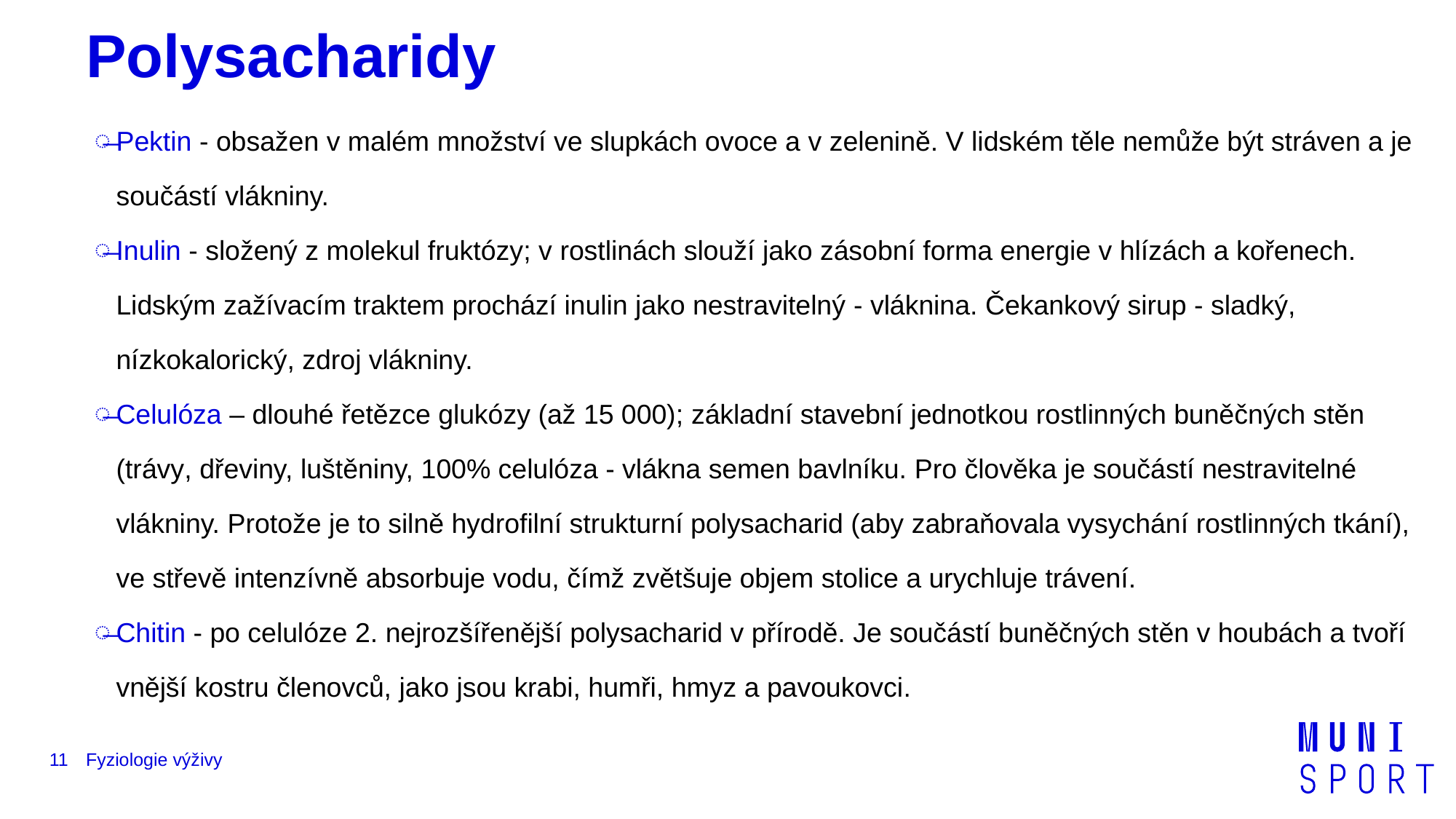

# Polysacharidy
Pektin - obsažen v malém množství ve slupkách ovoce a v zelenině. V lidském těle nemůže být stráven a je součástí vlákniny.
Inulin - složený z molekul fruktózy; v rostlinách slouží jako zásobní forma energie v hlízách a kořenech. Lidským zažívacím traktem prochází inulin jako nestravitelný - vláknina. Čekankový sirup - sladký, nízkokalorický, zdroj vlákniny.
Celulóza – dlouhé řetězce glukózy (až 15 000); základní stavební jednotkou rostlinných buněčných stěn (trávy, dřeviny, luštěniny, 100% celulóza - vlákna semen bavlníku. Pro člověka je součástí nestravitelné vlákniny. Protože je to silně hydrofilní strukturní polysacharid (aby zabraňovala vysychání rostlinných tkání), ve střevě intenzívně absorbuje vodu, čímž zvětšuje objem stolice a urychluje trávení.
Chitin - po celulóze 2. nejrozšířenější polysacharid v přírodě. Je součástí buněčných stěn v houbách a tvoří vnější kostru členovců, jako jsou krabi, humři, hmyz a pavoukovci.
11
Fyziologie výživy